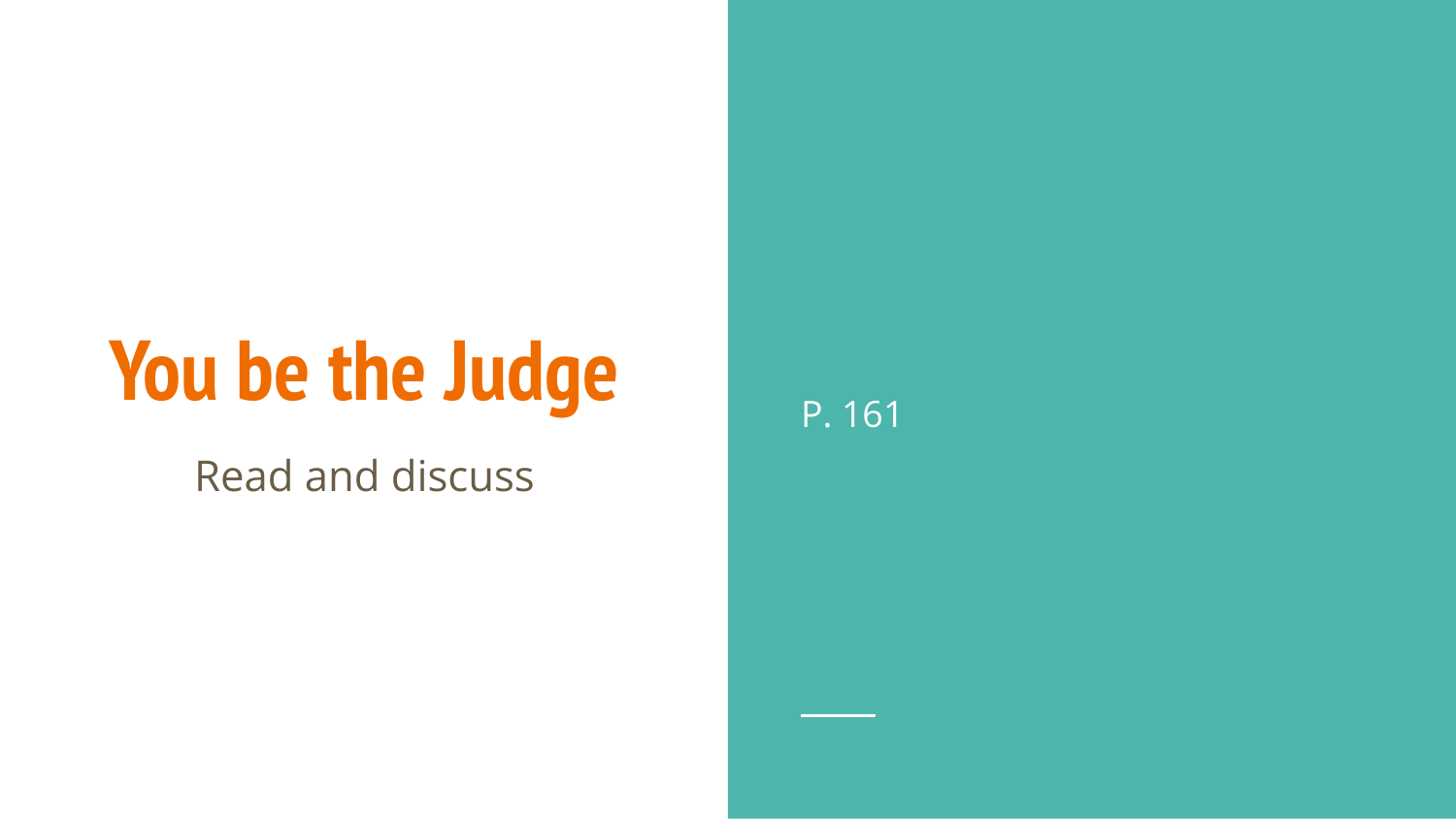

P. 161
# You be the Judge
Read and discuss